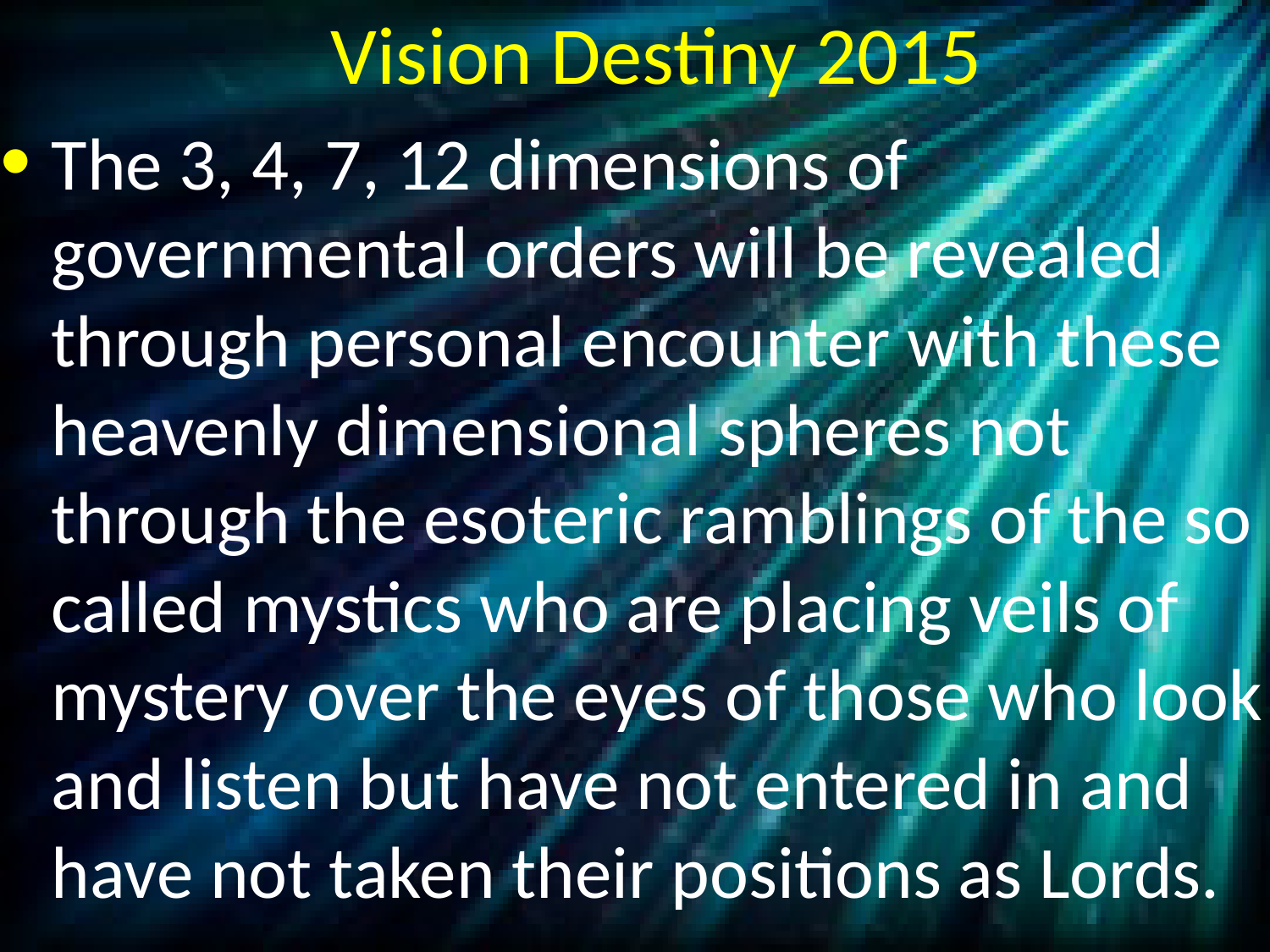

# Vision Destiny 2015
The 3, 4, 7, 12 dimensions of governmental orders will be revealed through personal encounter with these heavenly dimensional spheres not through the esoteric ramblings of the so called mystics who are placing veils of mystery over the eyes of those who look and listen but have not entered in and have not taken their positions as Lords.